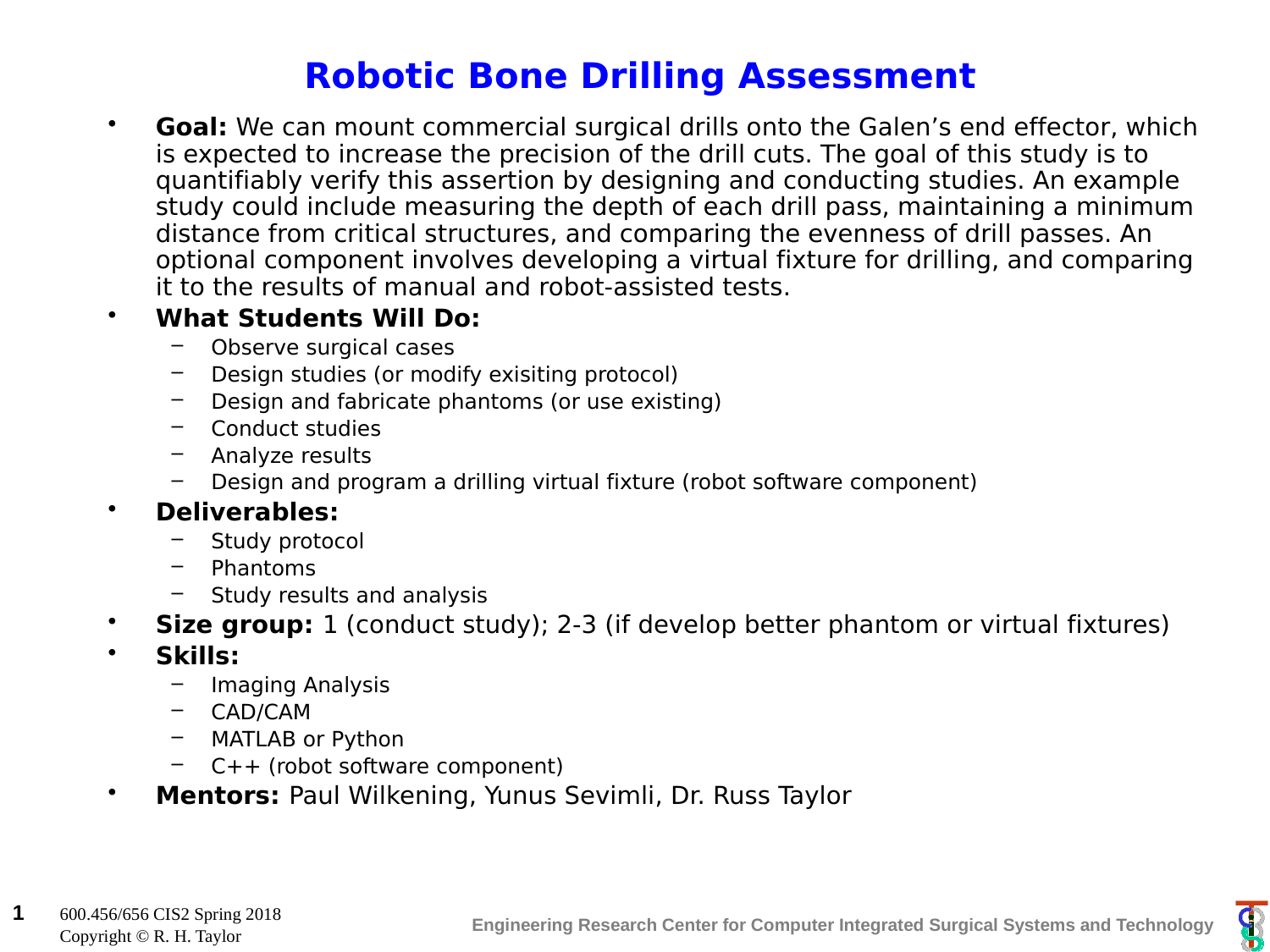

# Robotic Bone Drilling Assessment
Goal: We can mount commercial surgical drills onto the Galen’s end effector, which  is expected to increase the precision of the drill cuts. The goal of this study is to quantifiably verify this assertion by designing and conducting studies. An example study could include measuring the depth of each drill pass, maintaining a minimum distance from critical structures, and comparing the evenness of drill passes. An optional component involves developing a virtual fixture for drilling, and comparing it to the results of manual and robot-assisted tests.
What Students Will Do:
Observe surgical cases
Design studies (or modify exisiting protocol)
Design and fabricate phantoms (or use existing)
Conduct studies
Analyze results
Design and program a drilling virtual fixture (robot software component)
Deliverables:
Study protocol
Phantoms
Study results and analysis
Size group: 1 (conduct study); 2-3 (if develop better phantom or virtual fixtures)
Skills:
Imaging Analysis
CAD/CAM
MATLAB or Python
C++ (robot software component)
Mentors: Paul Wilkening, Yunus Sevimli, Dr. Russ Taylor